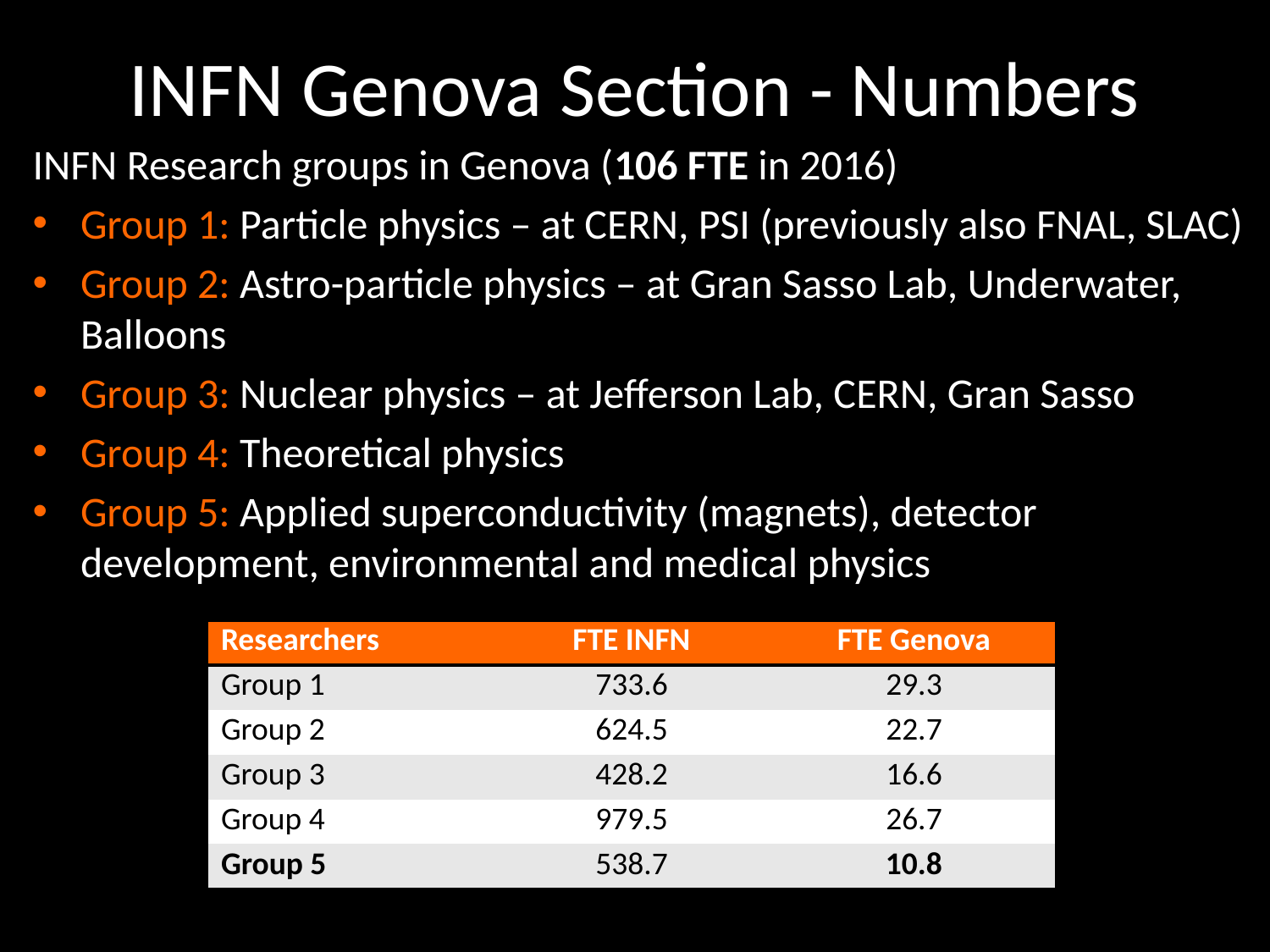

# INFN Genova Section - Numbers
INFN Research groups in Genova (106 FTE in 2016)
Group 1: Particle physics – at CERN, PSI (previously also FNAL, SLAC)
Group 2: Astro-particle physics – at Gran Sasso Lab, Underwater, Balloons
Group 3: Nuclear physics – at Jefferson Lab, CERN, Gran Sasso
Group 4: Theoretical physics
Group 5: Applied superconductivity (magnets), detector development, environmental and medical physics

| Researchers | FTE INFN | FTE Genova |
| --- | --- | --- |
| Group 1 | 733.6 | 29.3 |
| Group 2 | 624.5 | 22.7 |
| Group 3 | 428.2 | 16.6 |
| Group 4 | 979.5 | 26.7 |
| Group 5 | 538.7 | 10.8 |